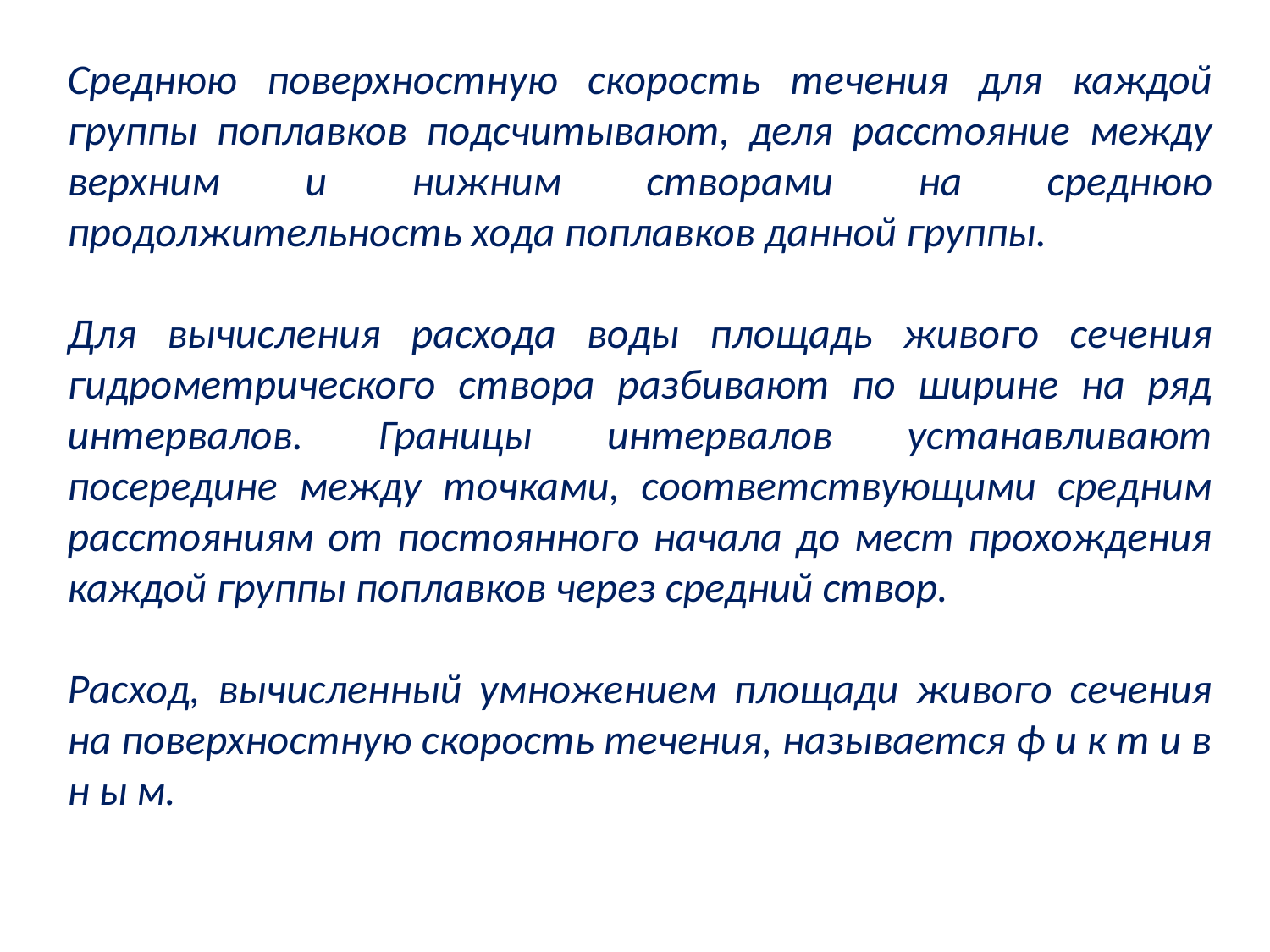

Среднюю поверхностную скорость течения для каждой группы поплавков подсчитывают, деля расстояние между верхним и нижним створами на среднюю продолжительность хода поплавков данной группы.
Для вычисления расхода воды площадь живого сечения гидрометрического створа разбивают по ширине на ряд интервалов. Границы интервалов устанавливают посередине между точками, соответствующими средним расстояниям от постоянного начала до мест прохождения каждой группы поплавков через средний створ.
Расход, вычисленный умножением площади живого сечения на поверхностную скорость течения, называется ф и к т и в н ы м.